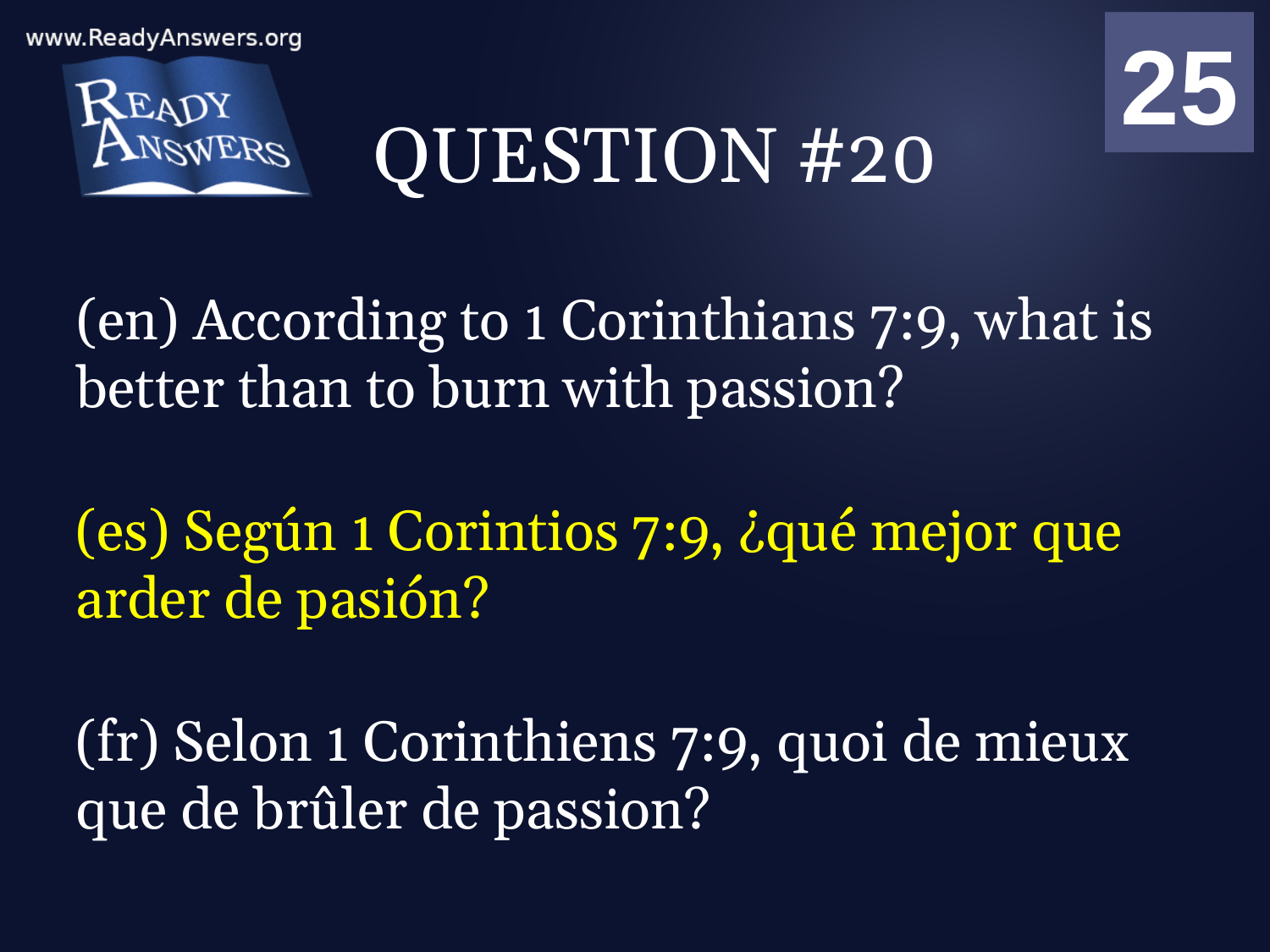

01
02
03
04
05
06
07
08
09
10
11
12
13
14
15
16
17
18
19
20
21
22
23
24
25
00
# QUESTION #20
(en) According to 1 Corinthians 7:9, what is better than to burn with passion?
(es) Según 1 Corintios 7:9, ¿qué mejor que arder de pasión?
(fr) Selon 1 Corinthiens 7:9, quoi de mieux que de brûler de passion?